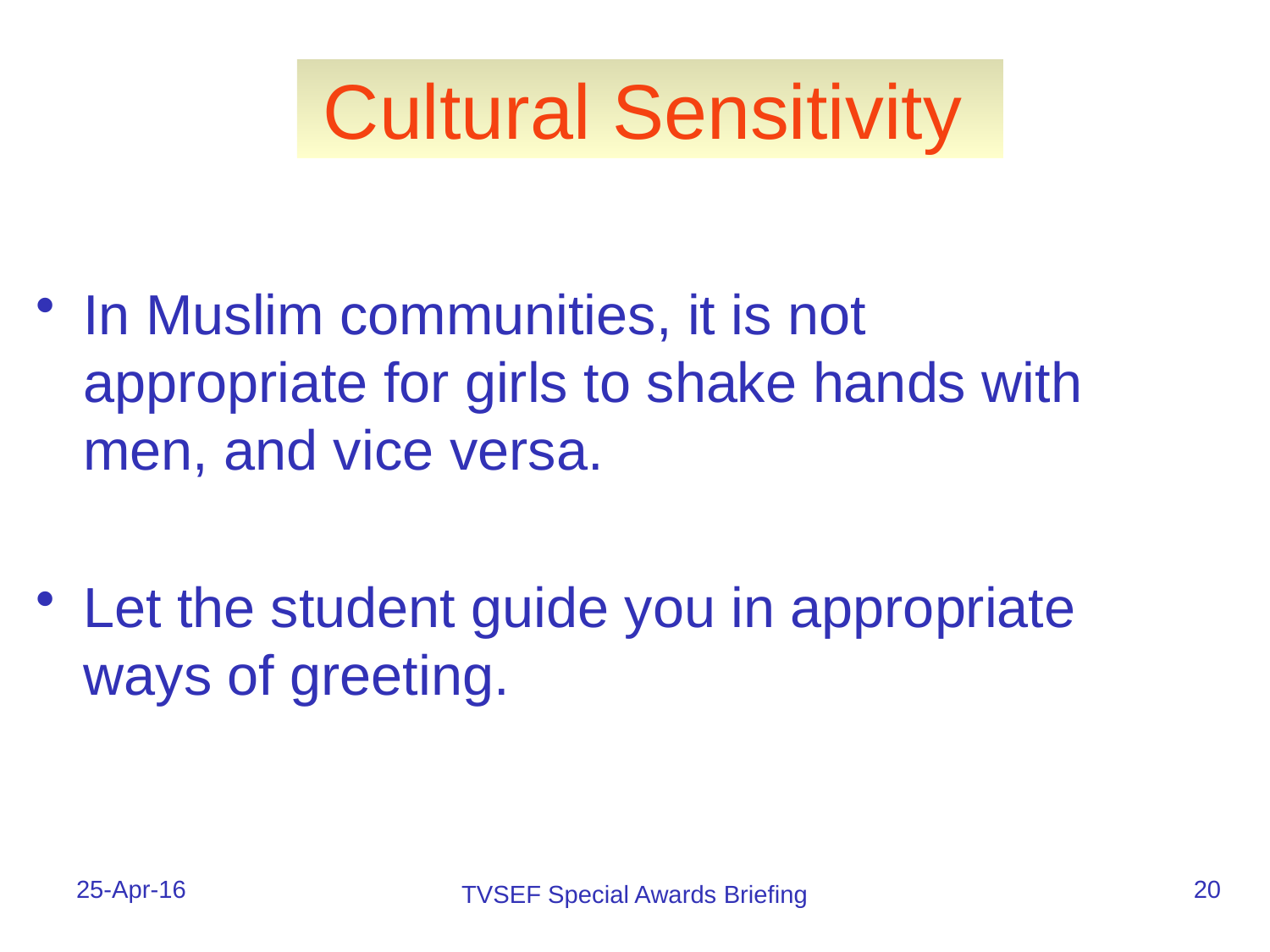

# Cultural Sensitivity

In Muslim communities, it is not appropriate for girls to shake hands with men, and vice versa.

Let the student guide you in appropriate ways of greeting.
25-Apr-16
20